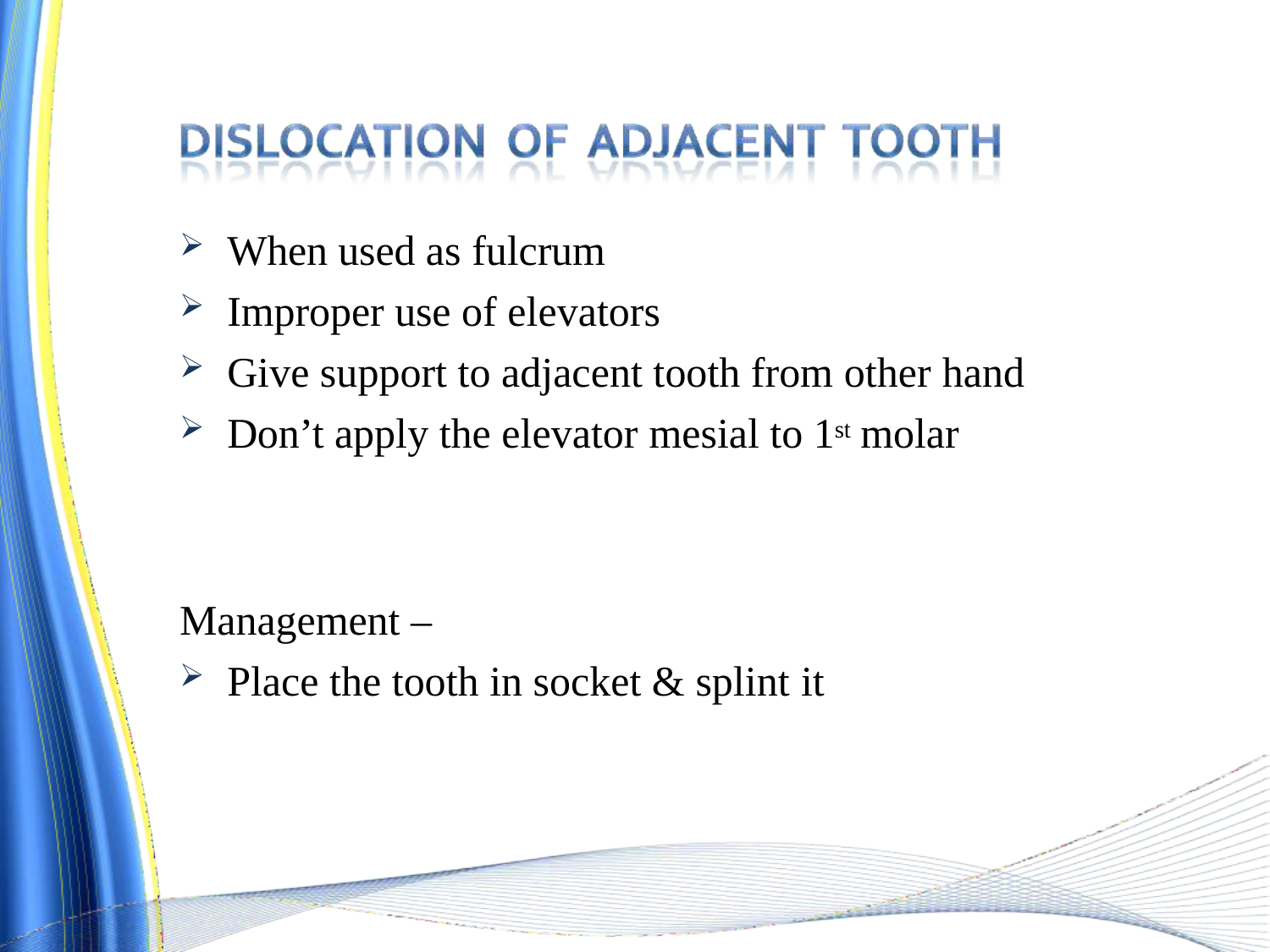

When used as fulcrum
Improper use of elevators
Give support to adjacent tooth from other hand
Don’t apply the elevator mesial to 1st molar

Management –
Place the tooth in socket & splint it